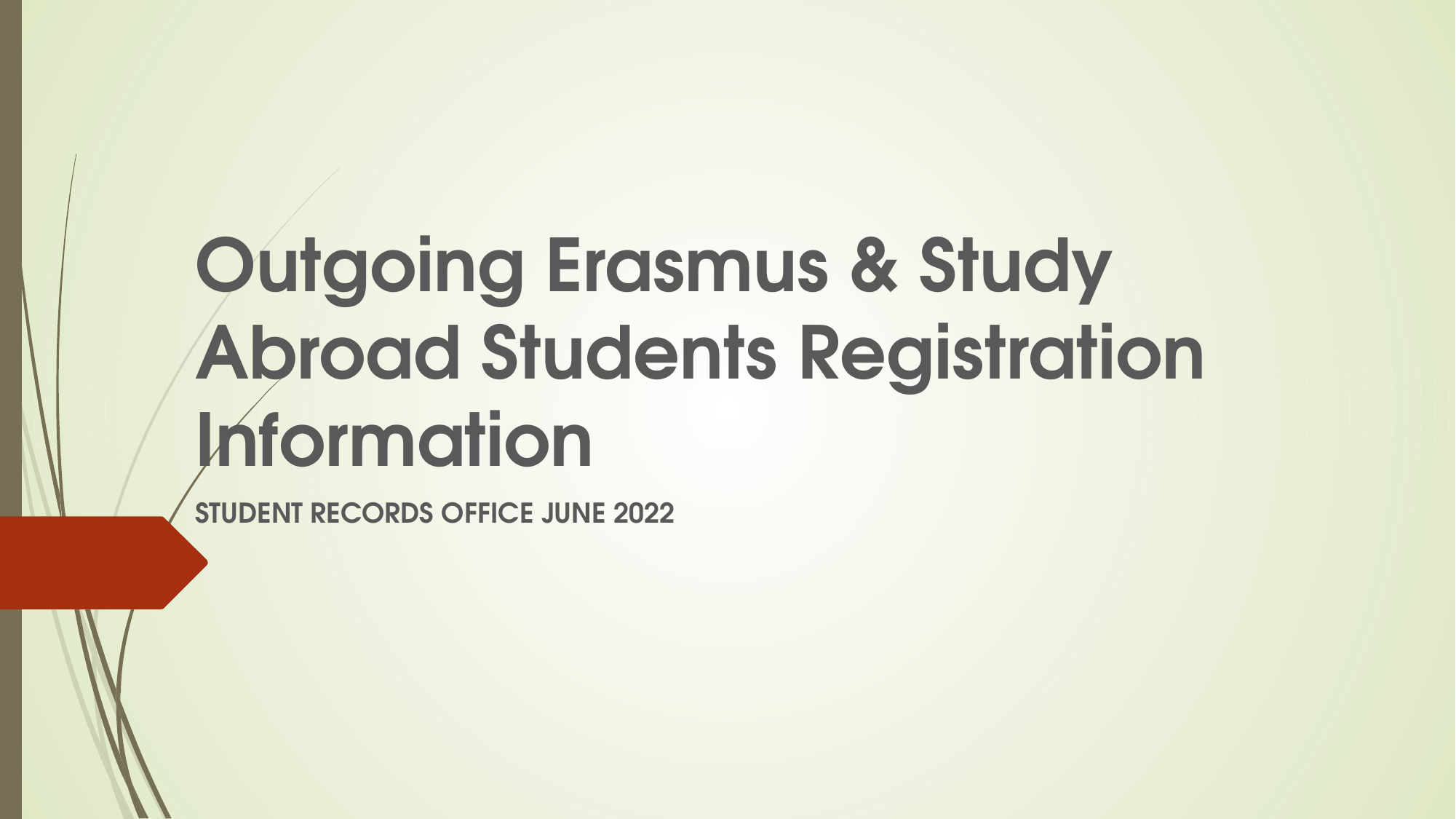

Outgoing Erasmus & Study Abroad Students Registration Information
STUDENT RECORDS OFFICE JUNE 2022